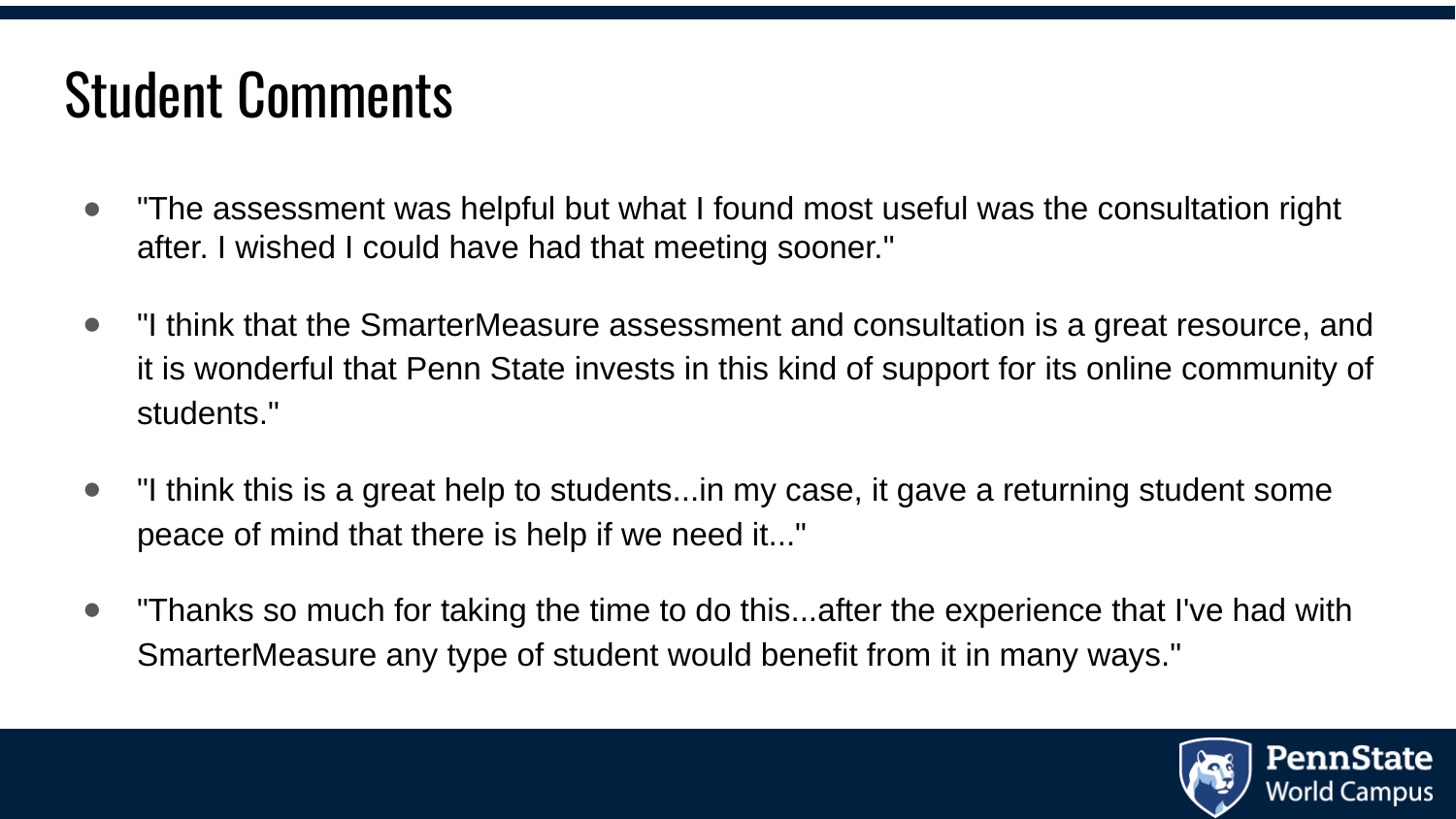

# Student Comments
"The assessment was helpful but what I found most useful was the consultation right after. I wished I could have had that meeting sooner."
"I think that the SmarterMeasure assessment and consultation is a great resource, and it is wonderful that Penn State invests in this kind of support for its online community of students."
"I think this is a great help to students...in my case, it gave a returning student some peace of mind that there is help if we need it..."
"Thanks so much for taking the time to do this...after the experience that I've had with SmarterMeasure any type of student would benefit from it in many ways."